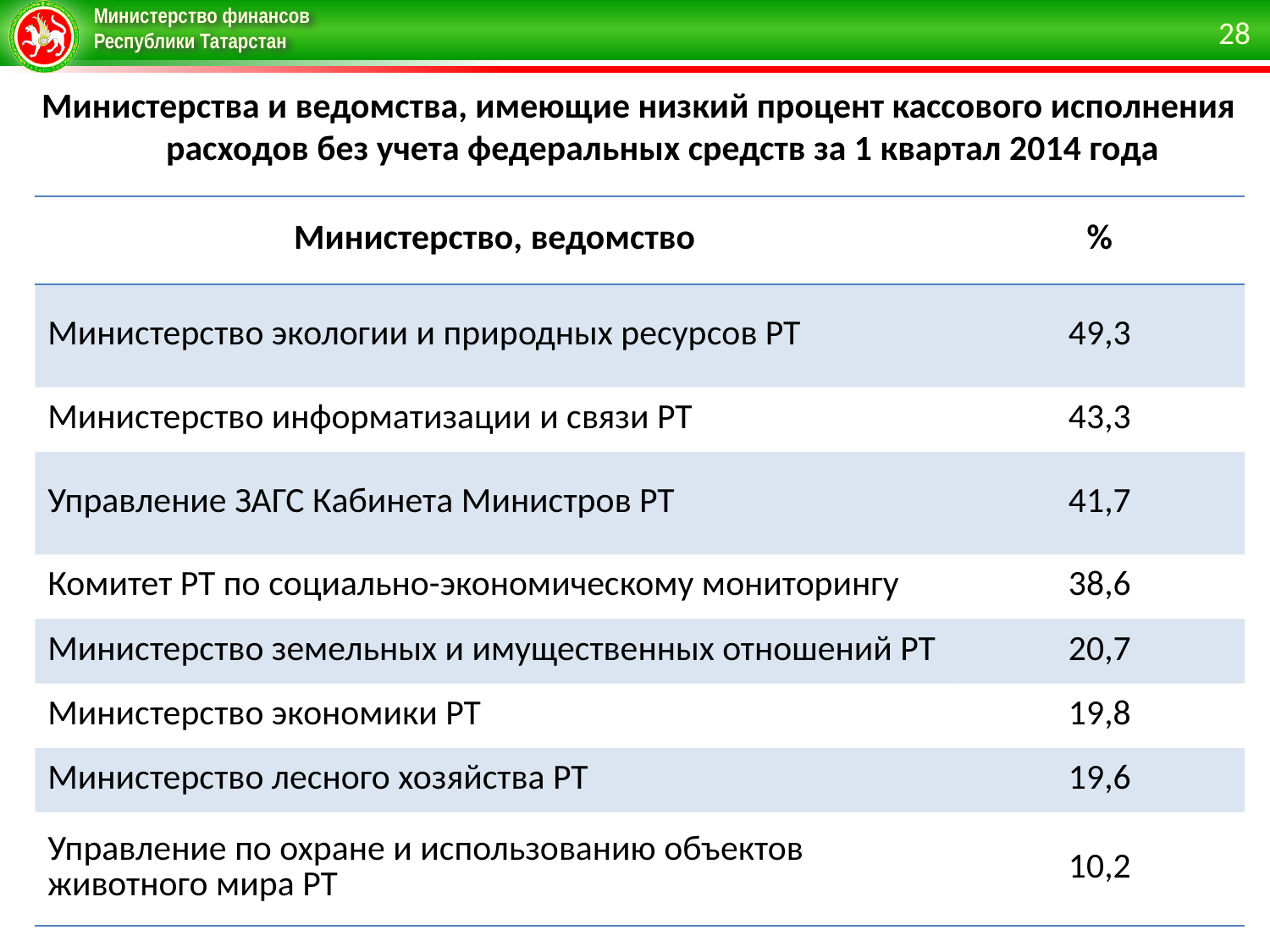

28
Министерства и ведомства, имеющие низкий процент кассового исполнения расходов без учета федеральных средств за 1 квартал 2014 года

| Министерство, ведомство | % |
| --- | --- |
| Министерство экологии и природных ресурсов РТ | 49,3 |
| Министерство информатизации и связи РТ | 43,3 |
| Управление ЗАГС Кабинета Министров РТ | 41,7 |
| Комитет РТ по социально-экономическому мониторингу | 38,6 |
| Министерство земельных и имущественных отношений РТ | 20,7 |
| Министерство экономики РТ | 19,8 |
| Министерство лесного хозяйства РТ | 19,6 |
| Управление по охране и использованию объектов животного мира РТ | 10,2 |